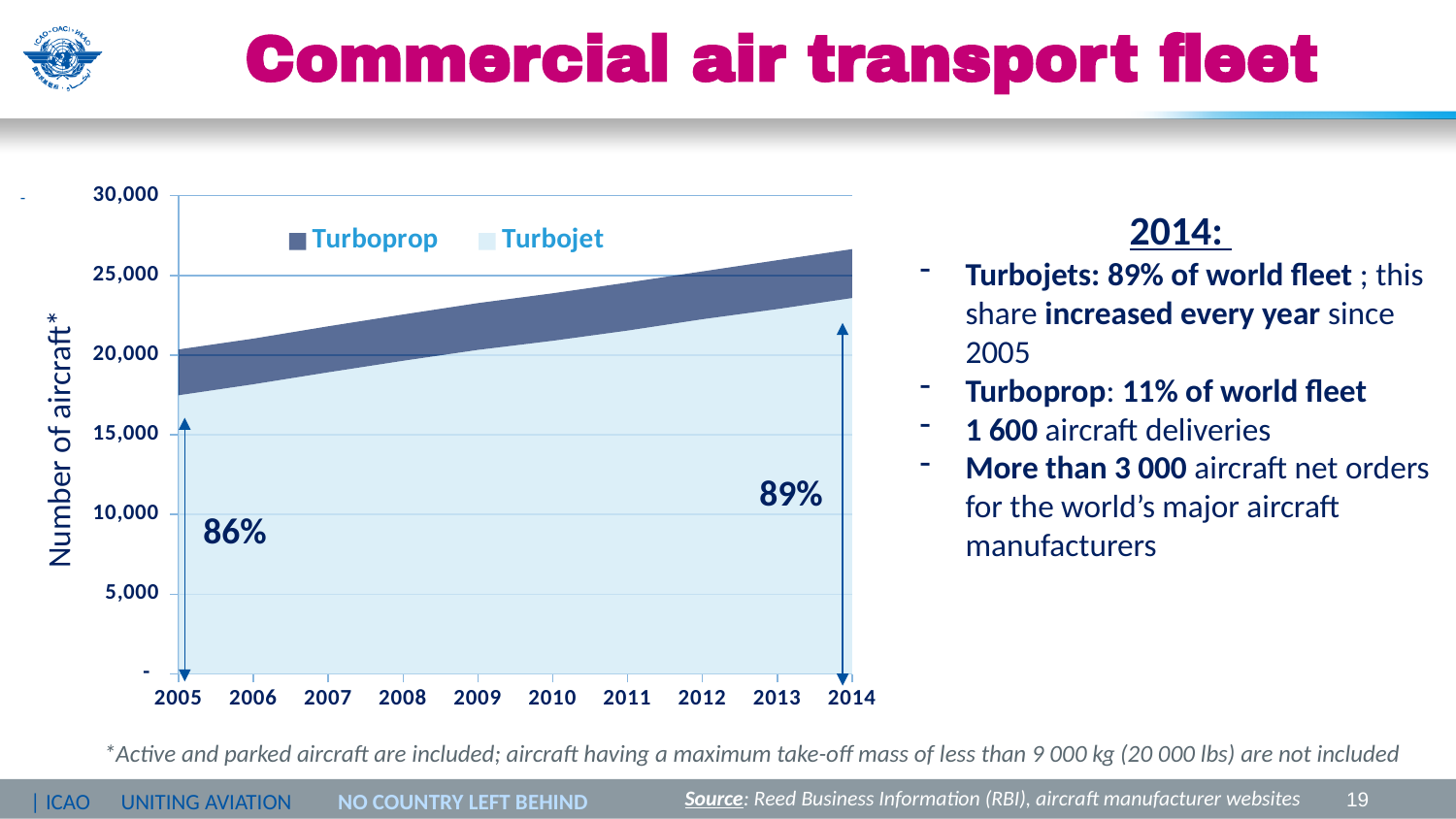

# . Commercial air transport fleet

### Chart

| Category | Turbojet | Turboprop |
|---|---|---|
| 2005 | 17485.0 | 2871.0 |
| 2006 | 18176.0 | 2861.0 |
| 2007 | 18926.0 | 2883.0 |
| 2008 | 19650.0 | 2902.0 |
| 2009 | 20332.0 | 2932.0 |
| 2010 | 20904.0 | 2976.0 |
| 2011 | 21543.0 | 3009.0 |
| 2012 | 22255.0 | 2997.0 |
| 2013 | 22892.98238848181 | 3060.7998935604046 |
| 2014 | 23587.0 | 3066.0 |
-
2014:
Turbojets: 89% of world fleet ; this share increased every year since 2005
Turboprop: 11% of world fleet
1 600 aircraft deliveries
More than 3 000 aircraft net orders for the world’s major aircraft manufacturers

Number of aircraft*
89%
86%
*Active and parked aircraft are included; aircraft having a maximum take-off mass of less than 9 000 kg (20 000 lbs) are not included
Source: Reed Business Information (RBI), aircraft manufacturer websites
19
| ICAO      UNITING AVIATION         NO COUNTRY LEFT BEHIND